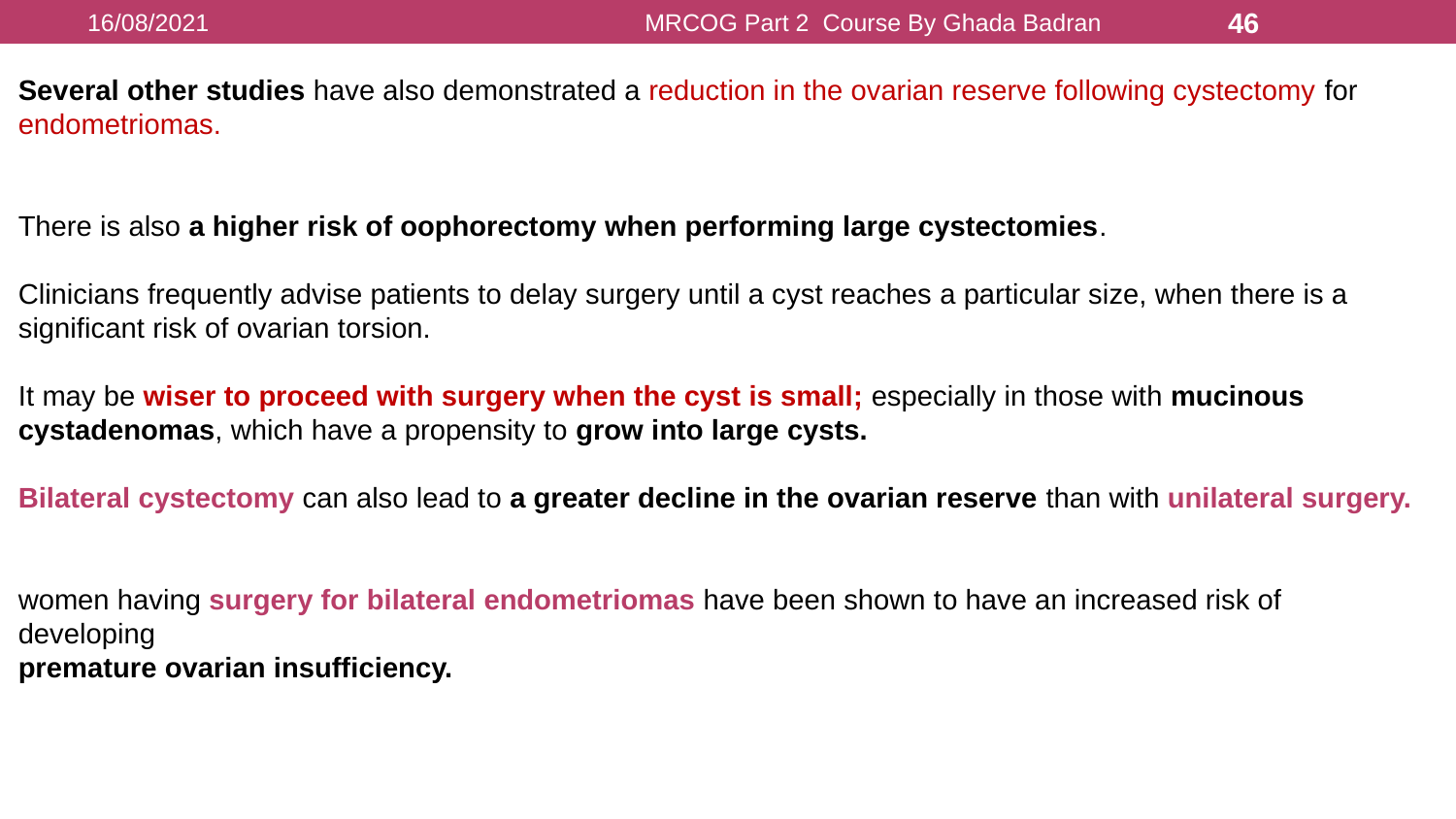

16/08/2021
MRCOG Part 2  Course By Ghada Badran
46
Several other studies have also demonstrated a reduction in the ovarian reserve following cystectomy for endometriomas.

There is also a higher risk of oophorectomy when performing large cystectomies.

Clinicians frequently advise patients to delay surgery until a cyst reaches a particular size, when there is a significant risk of ovarian torsion.

It may be wiser to proceed with surgery when the cyst is small; especially in those with mucinous cystadenomas, which have a propensity to grow into large cysts.

Bilateral cystectomy can also lead to a greater decline in the ovarian reserve than with unilateral surgery.

women having surgery for bilateral endometriomas have been shown to have an increased risk of developing
premature ovarian insufficiency.